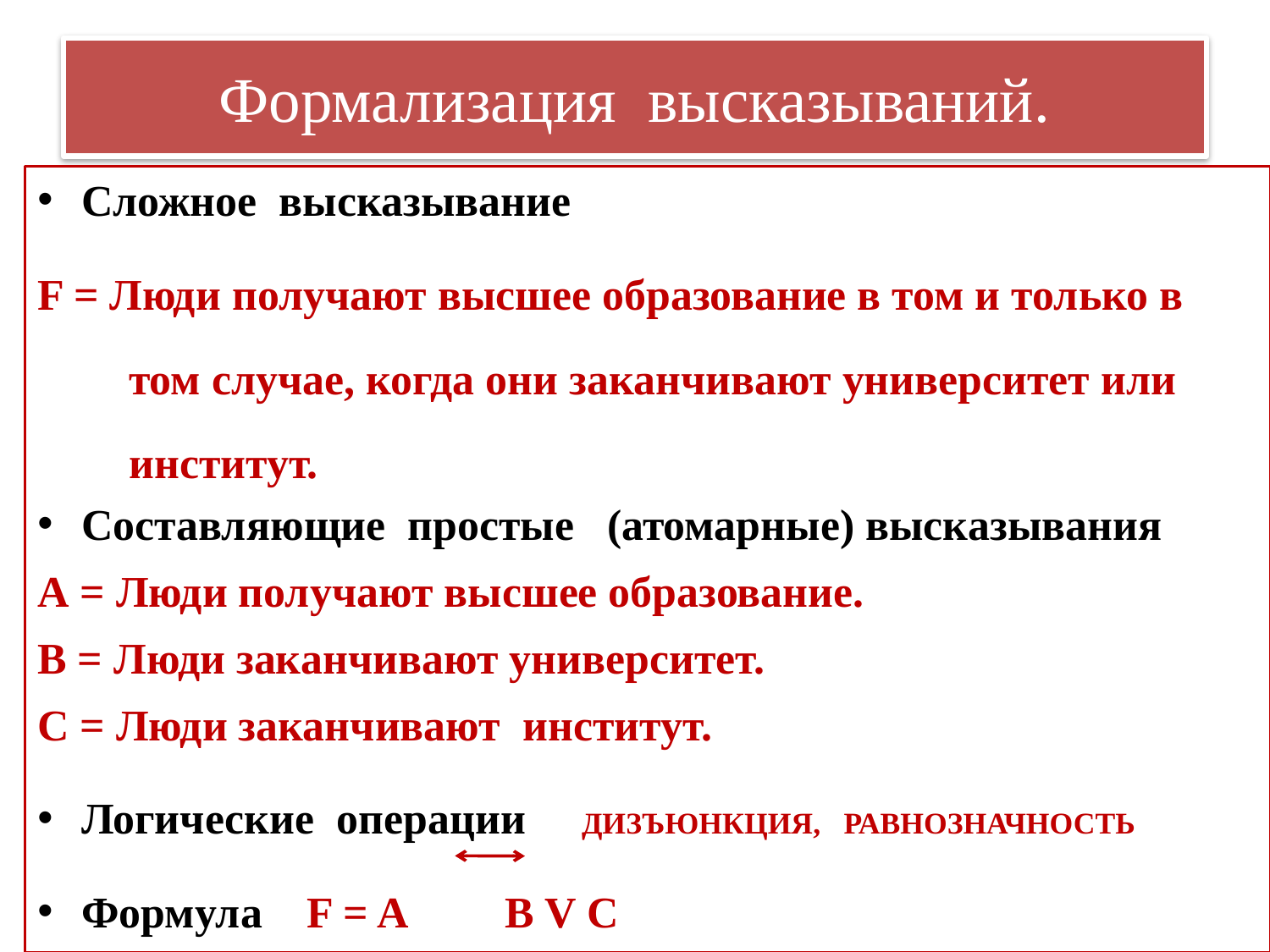

# Формализация  высказываний.
Сложное  высказывание
F = Люди получают высшее образование в том и только в том случае, когда они заканчивают университет или институт.
Составляющие  простые   (атомарные) высказывания
А = Люди получают высшее образование.
В = Люди заканчивают университет.
С = Люди заканчивают  институт.
Логические  операции     ДИЗЪЮНКЦИЯ,   РАВНОЗНАЧНОСТЬ
Формула    F = A         B V С